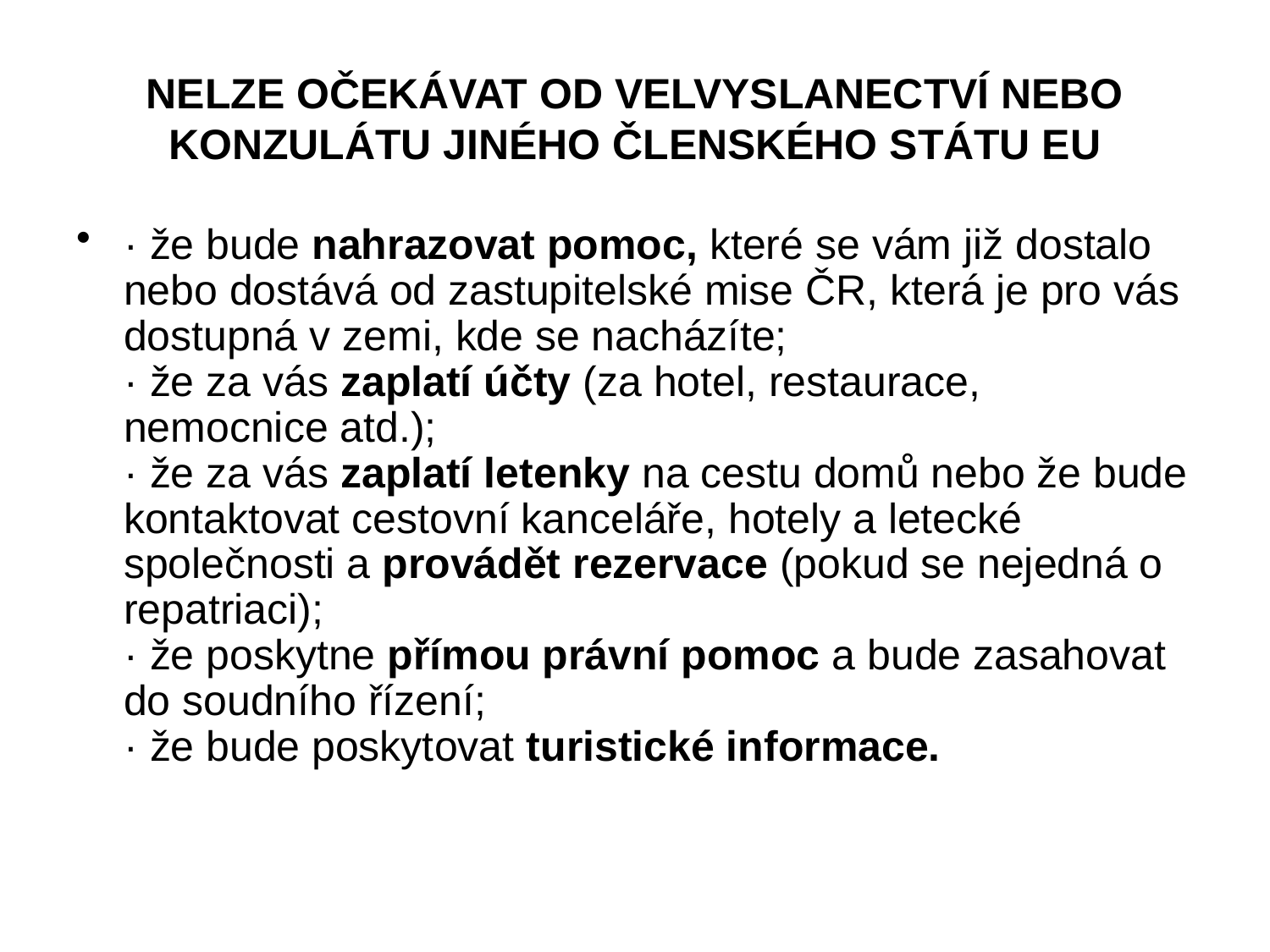

# NELZE OČEKÁVAT OD VELVYSLANECTVÍ NEBO KONZULÁTU JINÉHO ČLENSKÉHO STÁTU EU
· že bude nahrazovat pomoc, které se vám již dostalo nebo dostává od zastupitelské mise ČR, která je pro vás dostupná v zemi, kde se nacházíte;
· že za vás zaplatí účty (za hotel, restaurace, nemocnice atd.);
· že za vás zaplatí letenky na cestu domů nebo že bude kontaktovat cestovní kanceláře, hotely a letecké společnosti a provádět rezervace (pokud se nejedná o repatriaci);
· že poskytne přímou právní pomoc a bude zasahovat do soudního řízení;
· že bude poskytovat turistické informace.